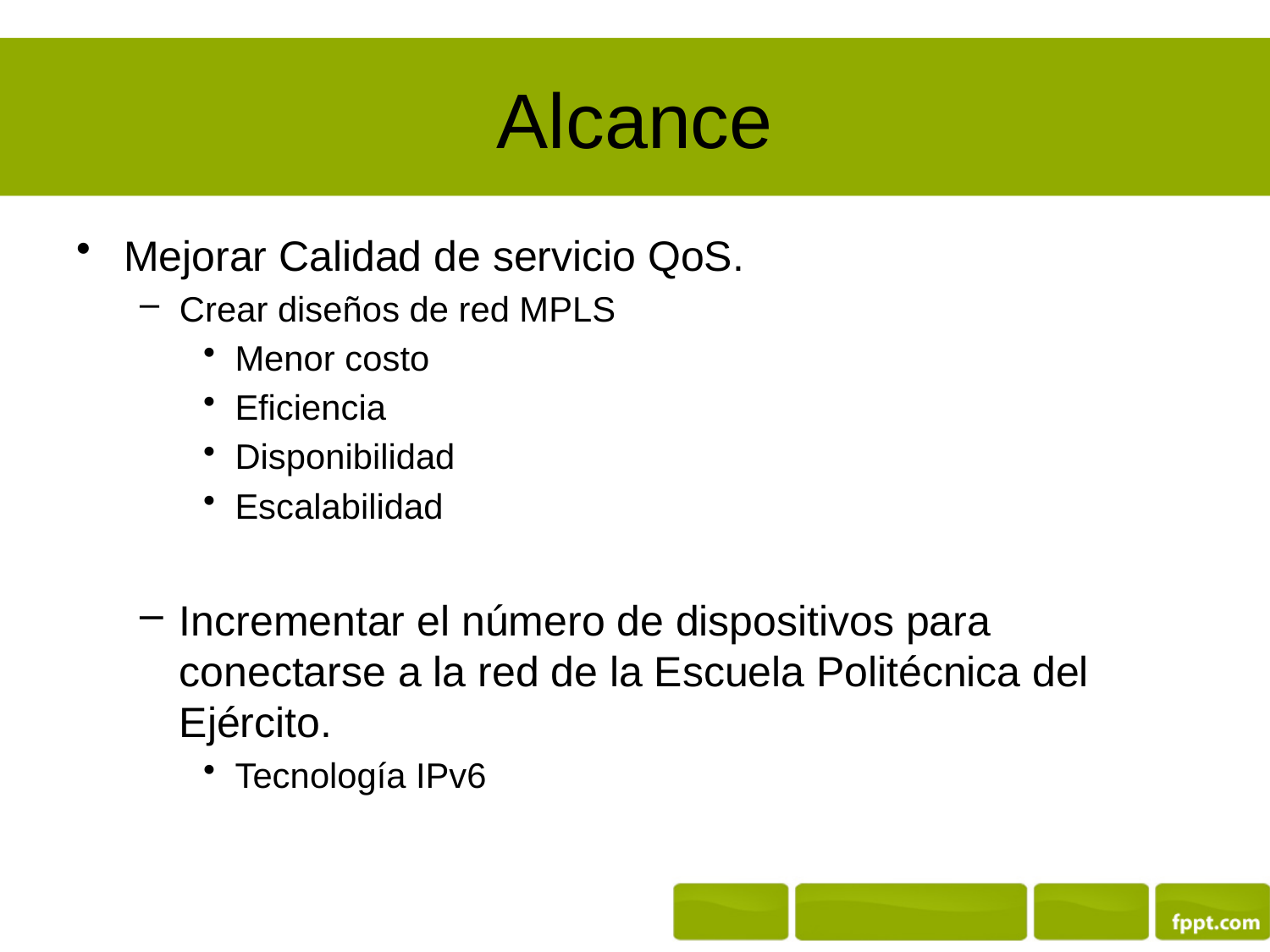

# Alcance
Mejorar Calidad de servicio QoS.
Crear diseños de red MPLS
Menor costo
Eficiencia
Disponibilidad
Escalabilidad

Incrementar el número de dispositivos para conectarse a la red de la Escuela Politécnica del Ejército.
Tecnología IPv6